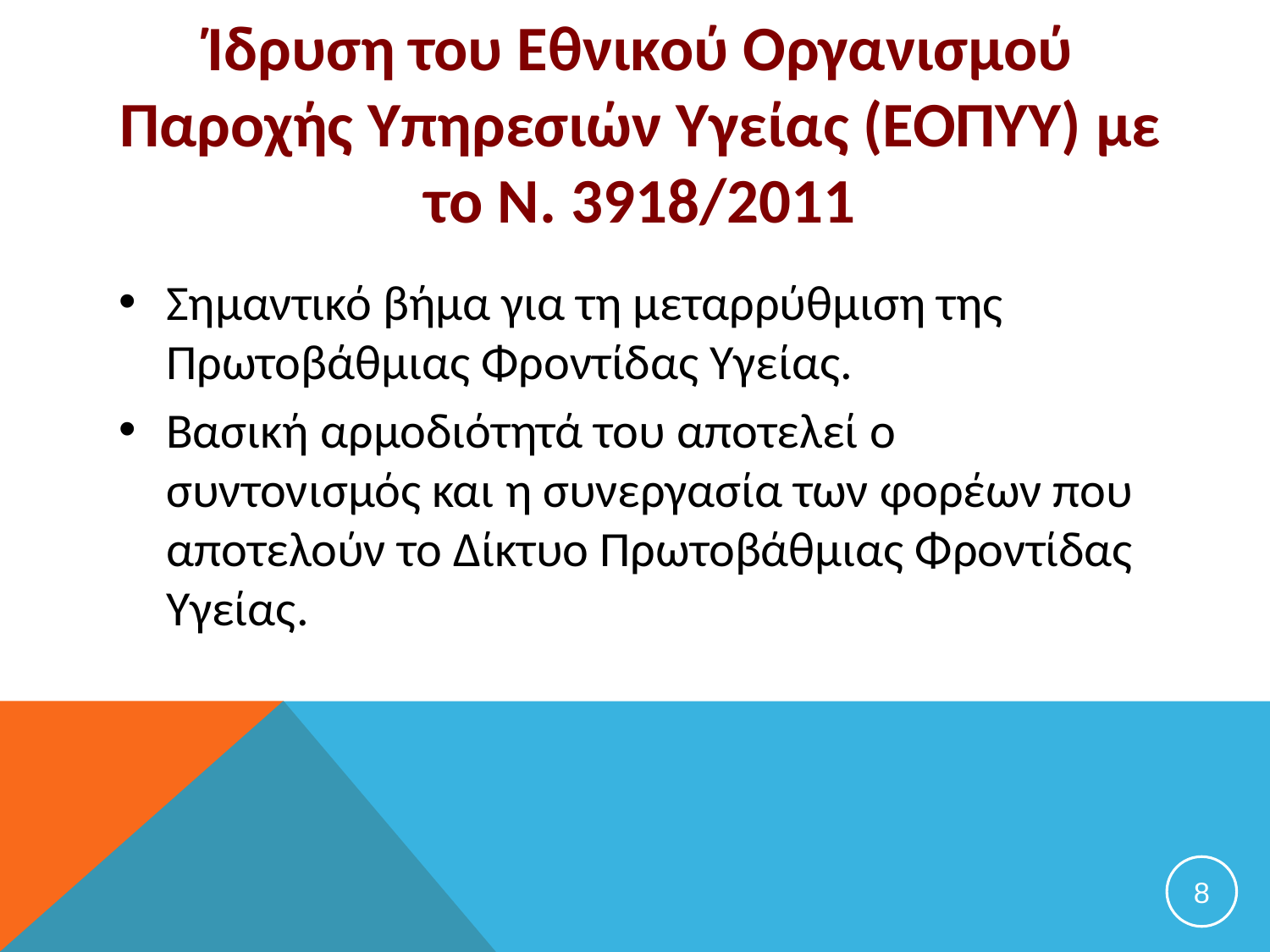

# Ίδρυση του Εθνικού Οργανισμού Παροχής Υπηρεσιών Υγείας (ΕΟΠΥΥ) με το Ν. 3918/2011
Σημαντικό βήμα για τη μεταρρύθμιση της Πρωτοβάθμιας Φροντίδας Υγείας.
Βασική αρμοδιότητά του αποτελεί ο συντονισμός και η συνεργασία των φορέων που αποτελούν το Δίκτυο Πρωτοβάθμιας Φροντίδας Υγείας.
8